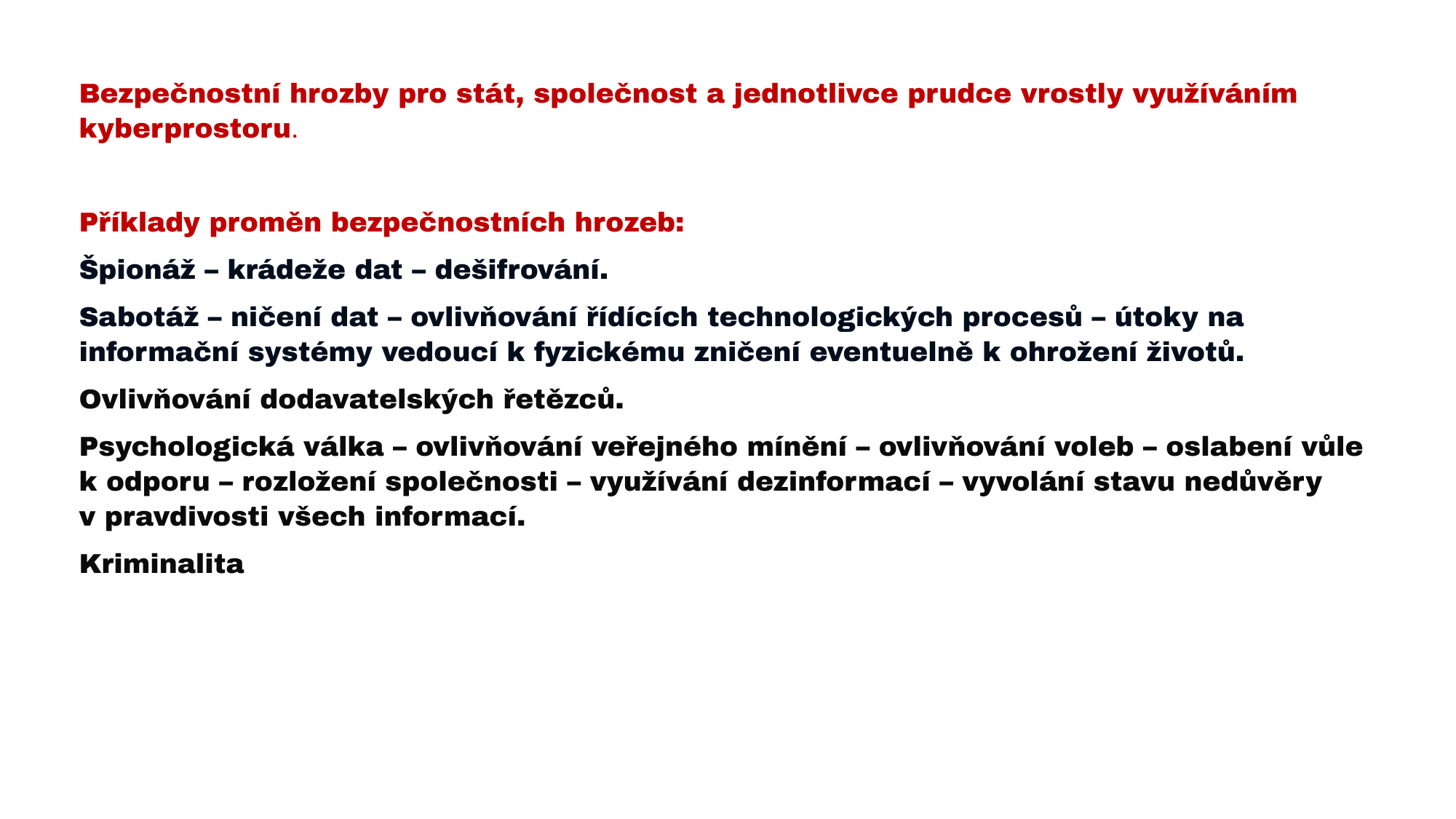

Bezpečnostní hrozby pro stát, společnost a jednotlivce prudce vrostly využíváním kyberprostoru.

Příklady proměn bezpečnostních hrozeb:
Špionáž – krádeže dat – dešifrování.
Sabotáž – ničení dat – ovlivňování řídících technologických procesů – útoky na informační systémy vedoucí k fyzickému zničení eventuelně k ohrožení životů.
Ovlivňování dodavatelských řetězců.
Psychologická válka – ovlivňování veřejného mínění – ovlivňování voleb – oslabení vůle k odporu – rozložení společnosti – využívání dezinformací – vyvolání stavu nedůvěry v pravdivosti všech informací.
Kriminalita